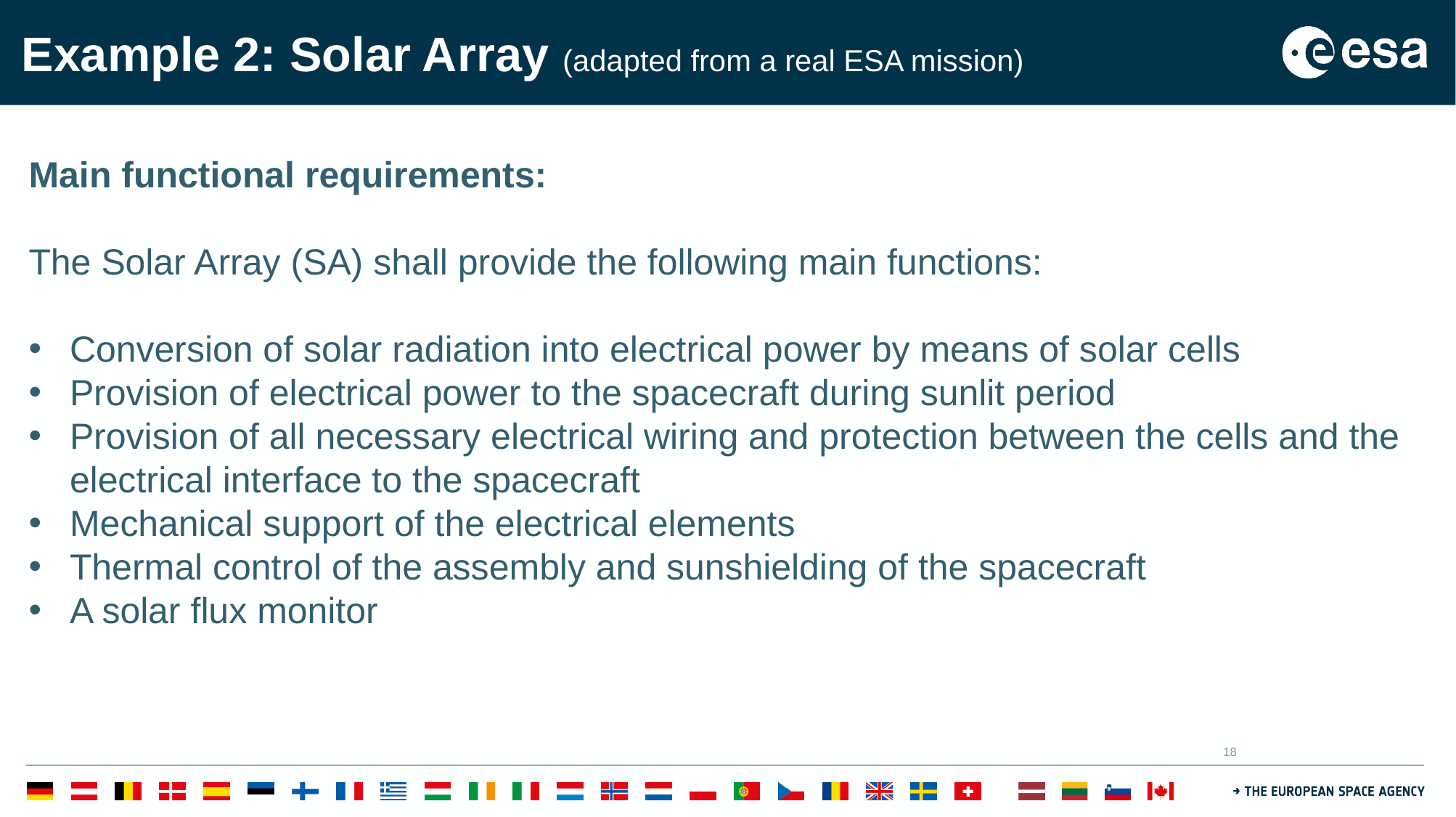

# Example 2: Solar Array (adapted from a real ESA mission)
Main functional requirements:

The Solar Array (SA) shall provide the following main functions:

Conversion of solar radiation into electrical power by means of solar cells
Provision of electrical power to the spacecraft during sunlit period
Provision of all necessary electrical wiring and protection between the cells and the electrical interface to the spacecraft
Mechanical support of the electrical elements
Thermal control of the assembly and sunshielding of the spacecraft
A solar flux monitor